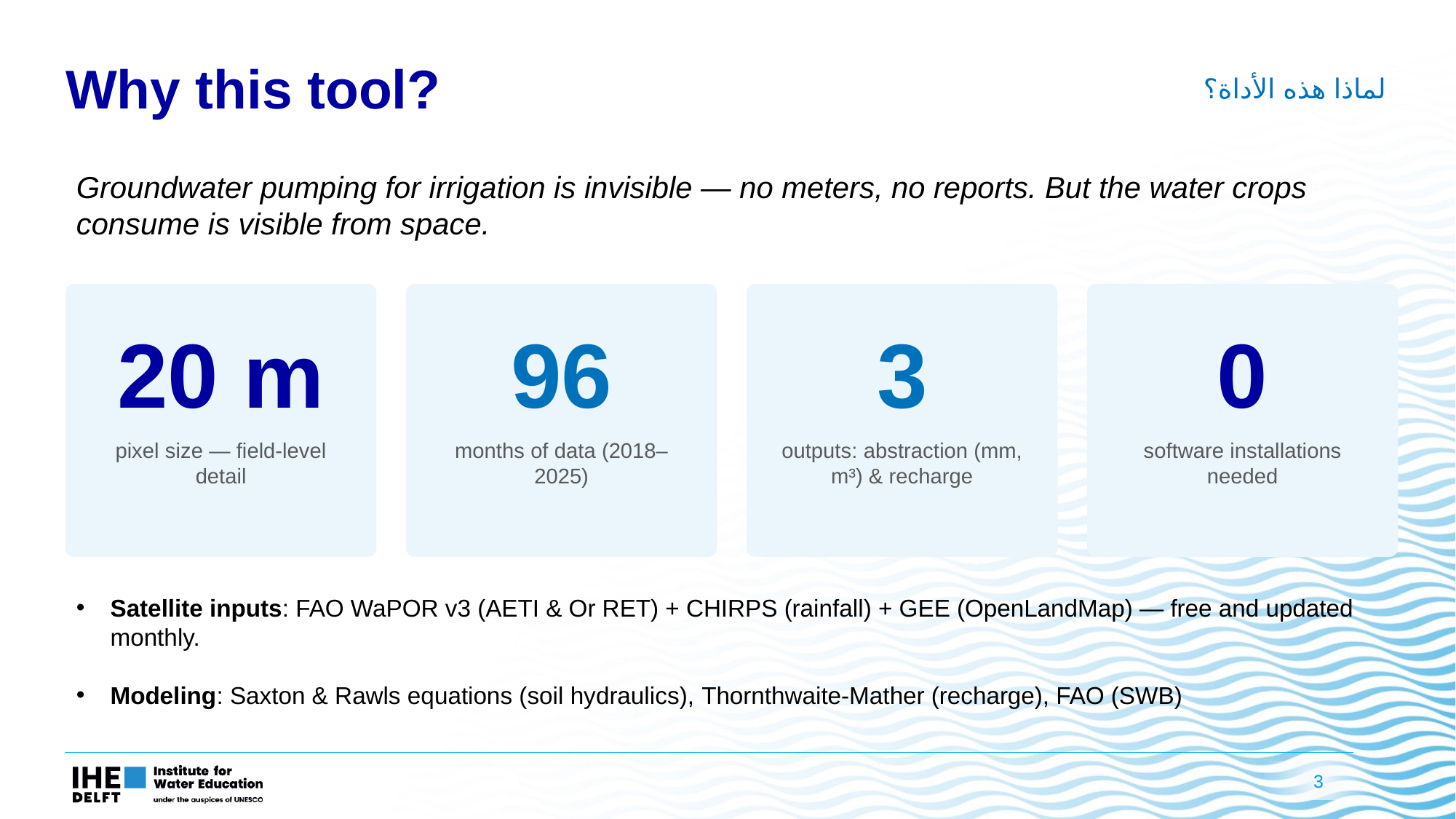

Why this tool?
لماذا هذه الأداة؟
Groundwater pumping for irrigation is invisible — no meters, no reports. But the water crops consume is visible from space.

20 m
96
3
0
pixel size — field-level detail
months of data (2018–2025)
outputs: abstraction (mm, m³) & recharge
software installations needed
Satellite inputs: FAO WaPOR v3 (AETI & Or RET) + CHIRPS (rainfall) + GEE (OpenLandMap) — free and updated monthly.

Modeling: Saxton & Rawls equations (soil hydraulics), Thornthwaite-Mather (recharge), FAO (SWB)